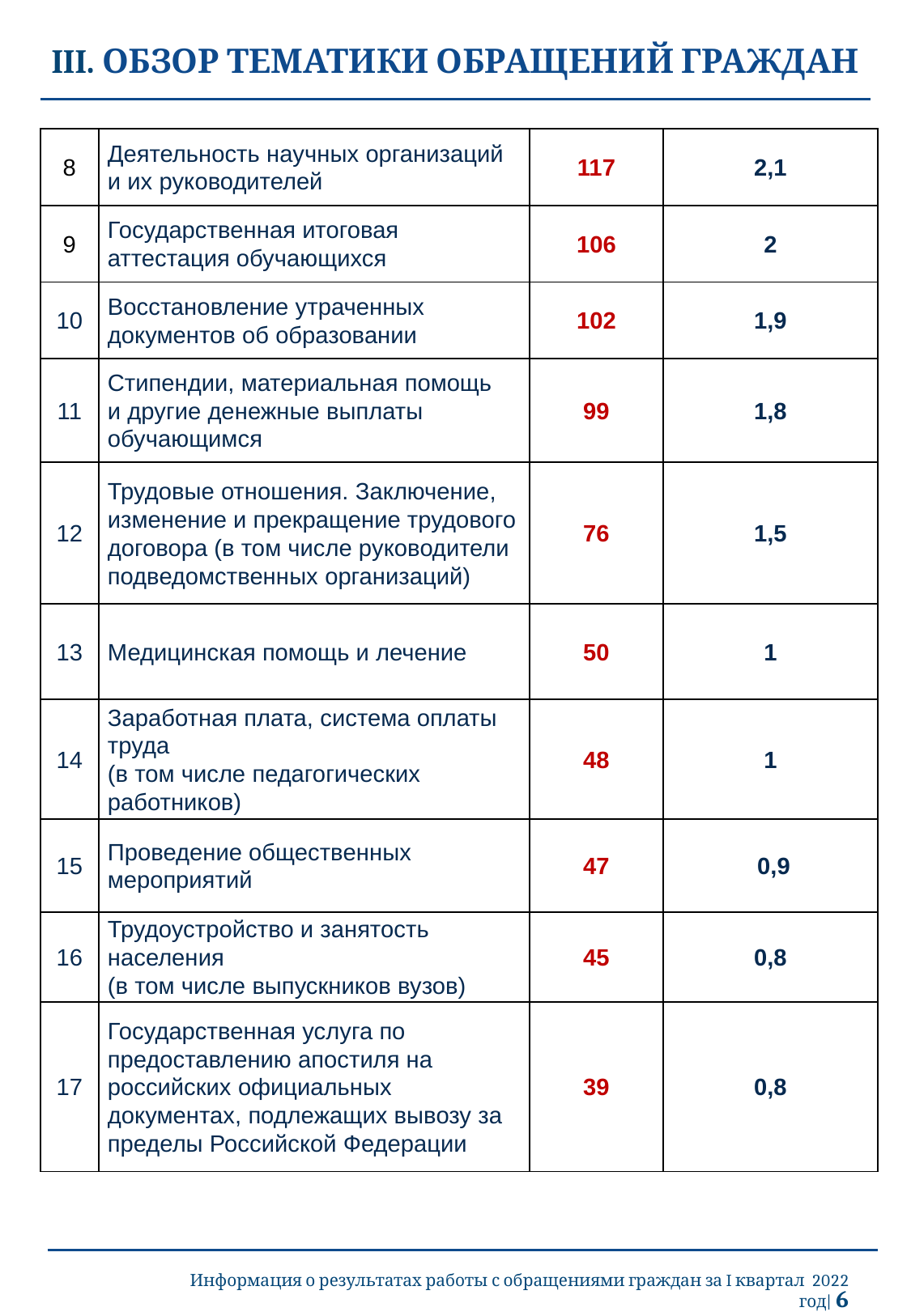

III. ОБЗОР ТЕМАТИКИ ОБРАЩЕНИЙ ГРАЖДАН
| 8 | Деятельность научных организаций и их руководителей | 117 | 2,1 |
| --- | --- | --- | --- |
| 9 | Государственная итоговая аттестация обучающихся | 106 | 2 |
| 10 | Восстановление утраченных документов об образовании | 102 | 1,9 |
| 11 | Стипендии, материальная помощь и другие денежные выплаты обучающимся | 99 | 1,8 |
| 12 | Трудовые отношения. Заключение, изменение и прекращение трудового договора (в том числе руководители подведомственных организаций) | 76 | 1,5 |
| 13 | Медицинская помощь и лечение | 50 | 1 |
| 14 | Заработная плата, система оплаты труда (в том числе педагогических работников) | 48 | 1 |
| 15 | Проведение общественных мероприятий | 47 | 0,9 |
| 16 | Трудоустройство и занятость населения (в том числе выпускников вузов) | 45 | 0,8 |
| 17 | Государственная услуга по предоставлению апостиля на российских официальных документах, подлежащих вывозу за пределы Российской Федерации | 39 | 0,8 |
Информация о результатах работы с обращениями граждан за I квартал  2022 год| 6